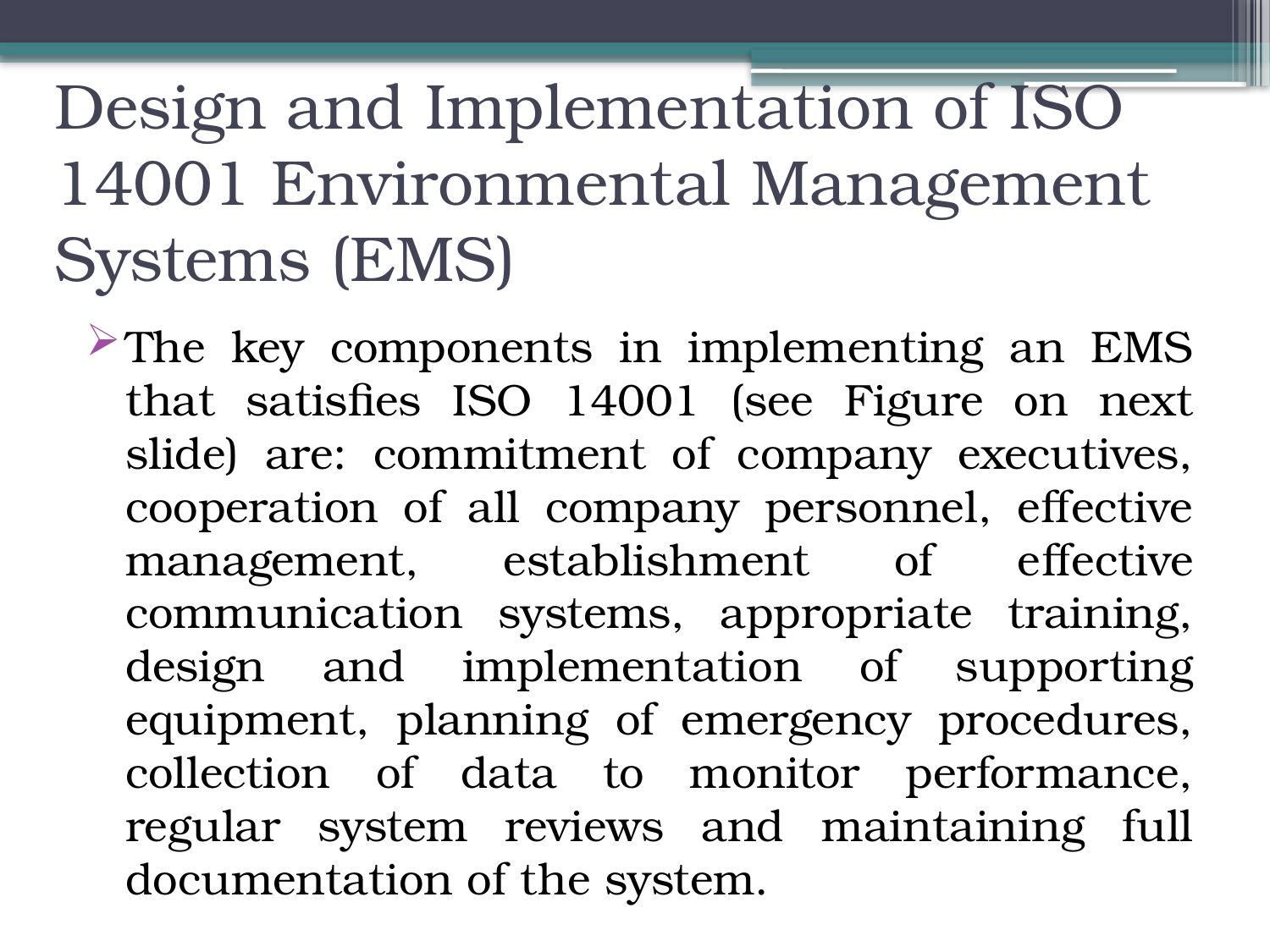

# Design and Implementation of ISO 14001 Environmental Management Systems (EMS)
The key components in implementing an EMS that satisfies ISO 14001 (see Figure on next slide) are: commitment of company executives, cooperation of all company personnel, effective management, establishment of effective communication systems, appropriate training, design and implementation of supporting equipment, planning of emergency procedures, collection of data to monitor performance, regular system reviews and maintaining full documentation of the system.